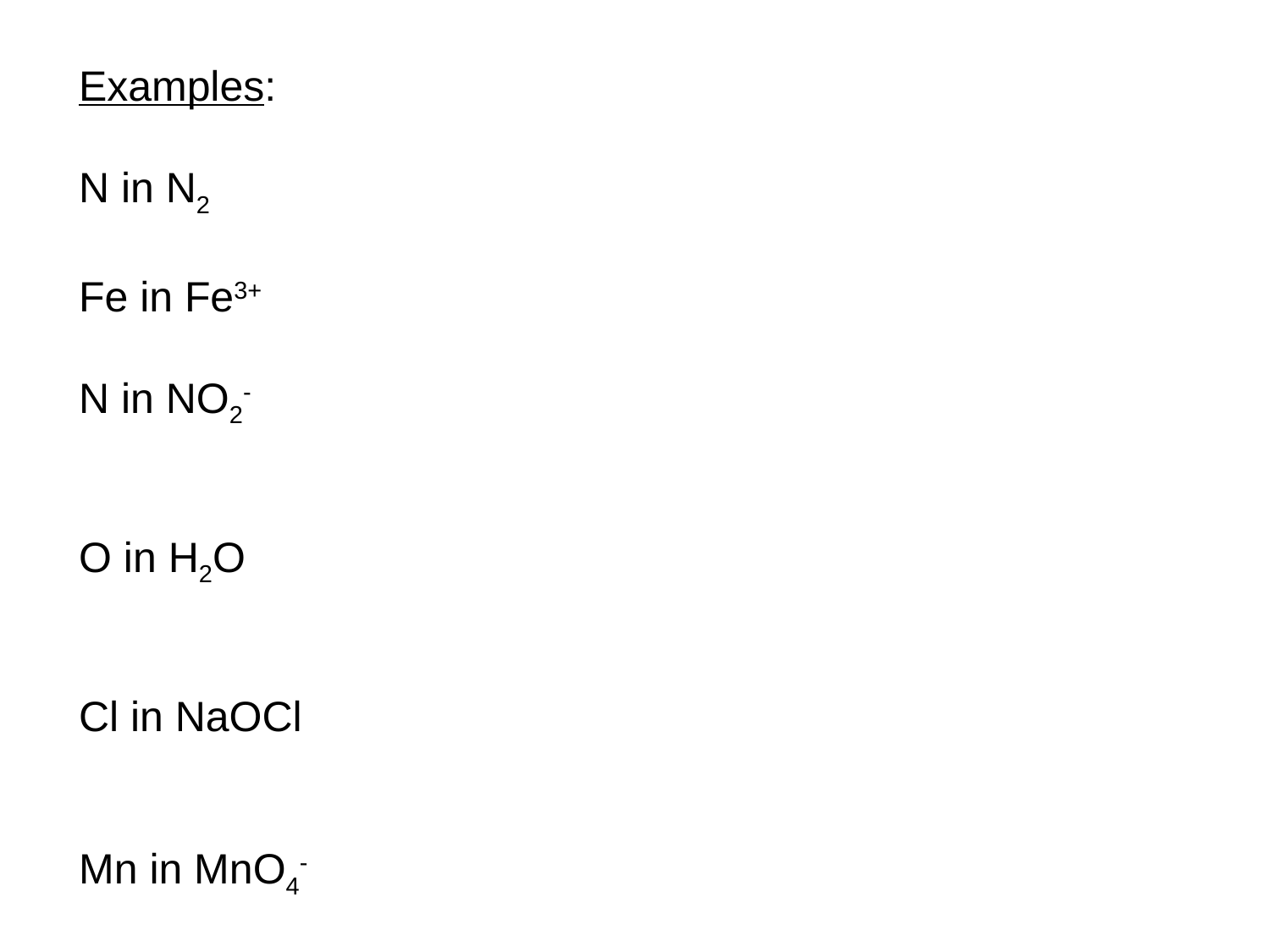

Examples:

N in N2

Fe in Fe3+

N in NO2-

O in H2O

Cl in NaOCl

Mn in MnO4-